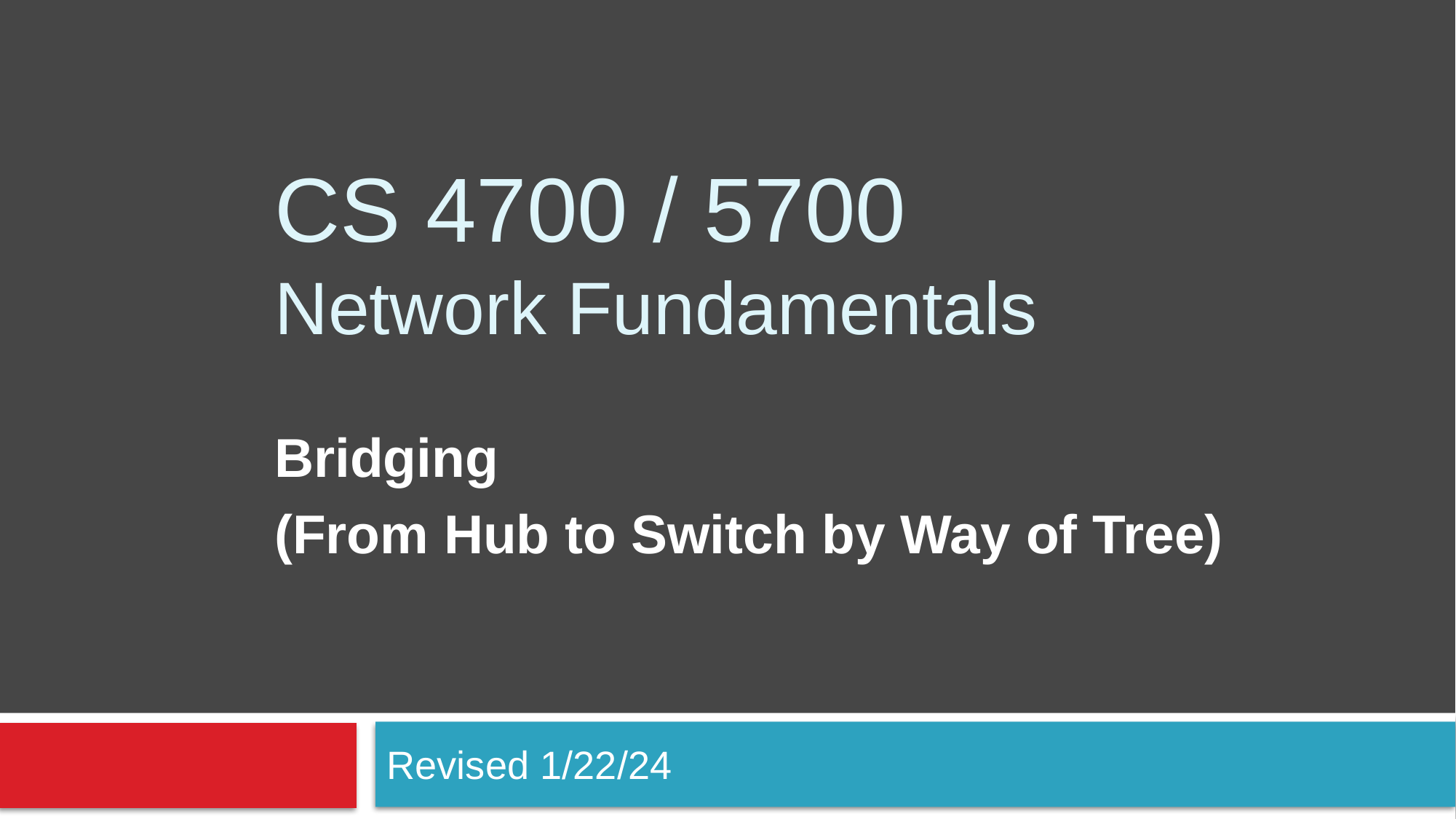

# CS 4700 / 5700 Network Fundamentals
Bridging
(From Hub to Switch by Way of Tree)
Revised 1/22/24